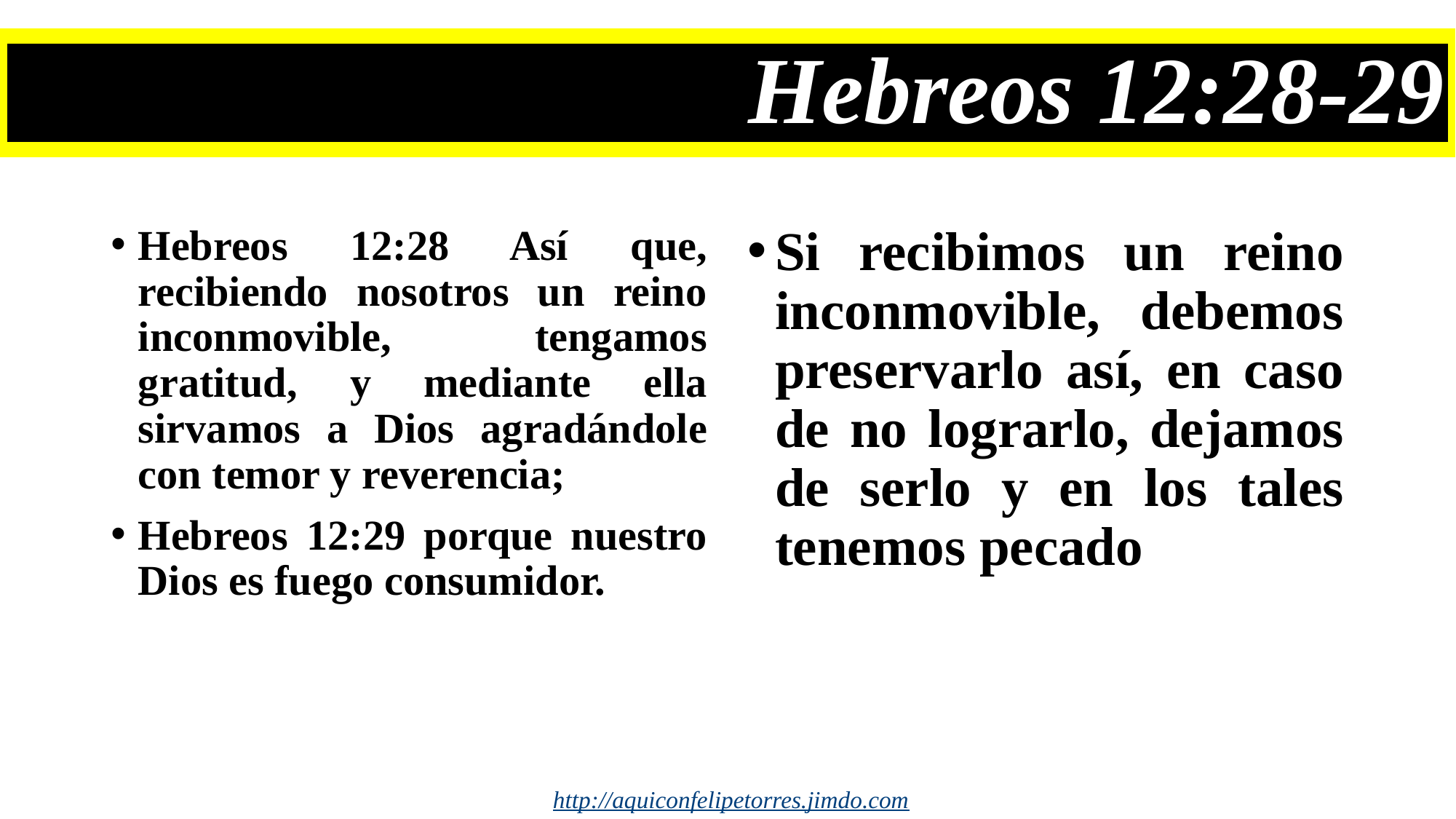

# Hebreos 12:28-29
Hebreos 12:28 Así que, recibiendo nosotros un reino inconmovible, tengamos gratitud, y mediante ella sirvamos a Dios agradándole con temor y reverencia;
Hebreos 12:29 porque nuestro Dios es fuego consumidor.

Si recibimos un reino inconmovible, debemos preservarlo así, en caso de no lograrlo, dejamos de serlo y en los tales tenemos pecado
http://aquiconfelipetorres.jimdo.com